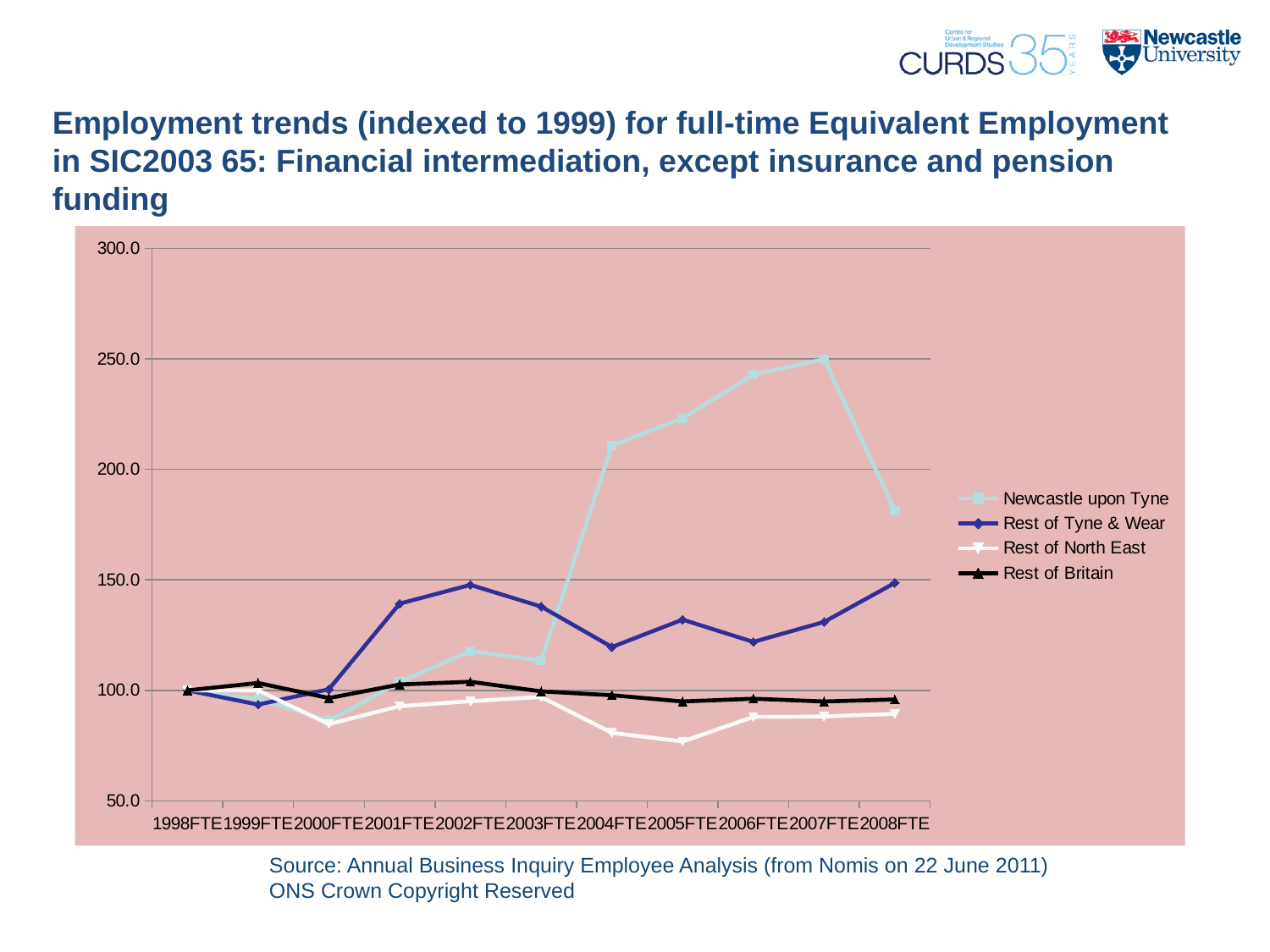

# Employment trends (indexed to 1999) for full-time Equivalent Employment in SIC2003 65: Financial intermediation, except insurance and pension funding

### Chart

| Category | Newcastle upon Tyne | Rest of Tyne & Wear | Rest of North East | Rest of Britain |
|---|---|---|---|---|
| 1998FTE | 100.0 | 100.0 | 100.0 | 100.0 |
| 1999FTE | 96.07527746501528 | 93.57048748353051 | 100.0 | 103.34828167686541 |
| 2000FTE | 86.23130127070935 | 100.51383399209485 | 84.77031802120142 | 96.51153157929618 |
| 2001FTE | 103.7317033939199 | 139.23583662714032 | 92.84452296819839 | 102.67413347471668 |
| 2002FTE | 117.80601576322985 | 147.72068511198938 | 95.09717314487632 | 103.91298664958286 |
| 2003FTE | 113.43091523242721 | 137.9051383399217 | 97.04063604240281 | 99.53452110072827 |
| 2004FTE | 210.7769020427859 | 119.6179183135701 | 80.78621908127299 | 97.80690127465876 |
| 2005FTE | 223.13012707093552 | 132.0026350461133 | 76.88162544169653 | 94.97463199829161 |
| 2006FTE | 242.914589030078 | 121.93675889328024 | 87.99469964664378 | 96.23281492772513 |
| 2007FTE | 249.8954479652576 | 130.96179183135698 | 88.18904593639576 | 94.98935943034334 |
| 2008FTE | 181.37365288724465 | 148.60342555994654 | 89.39929328621956 | 95.89031008608139 |
Source: Annual Business Inquiry Employee Analysis (from Nomis on 22 June 2011)
ONS Crown Copyright Reserved